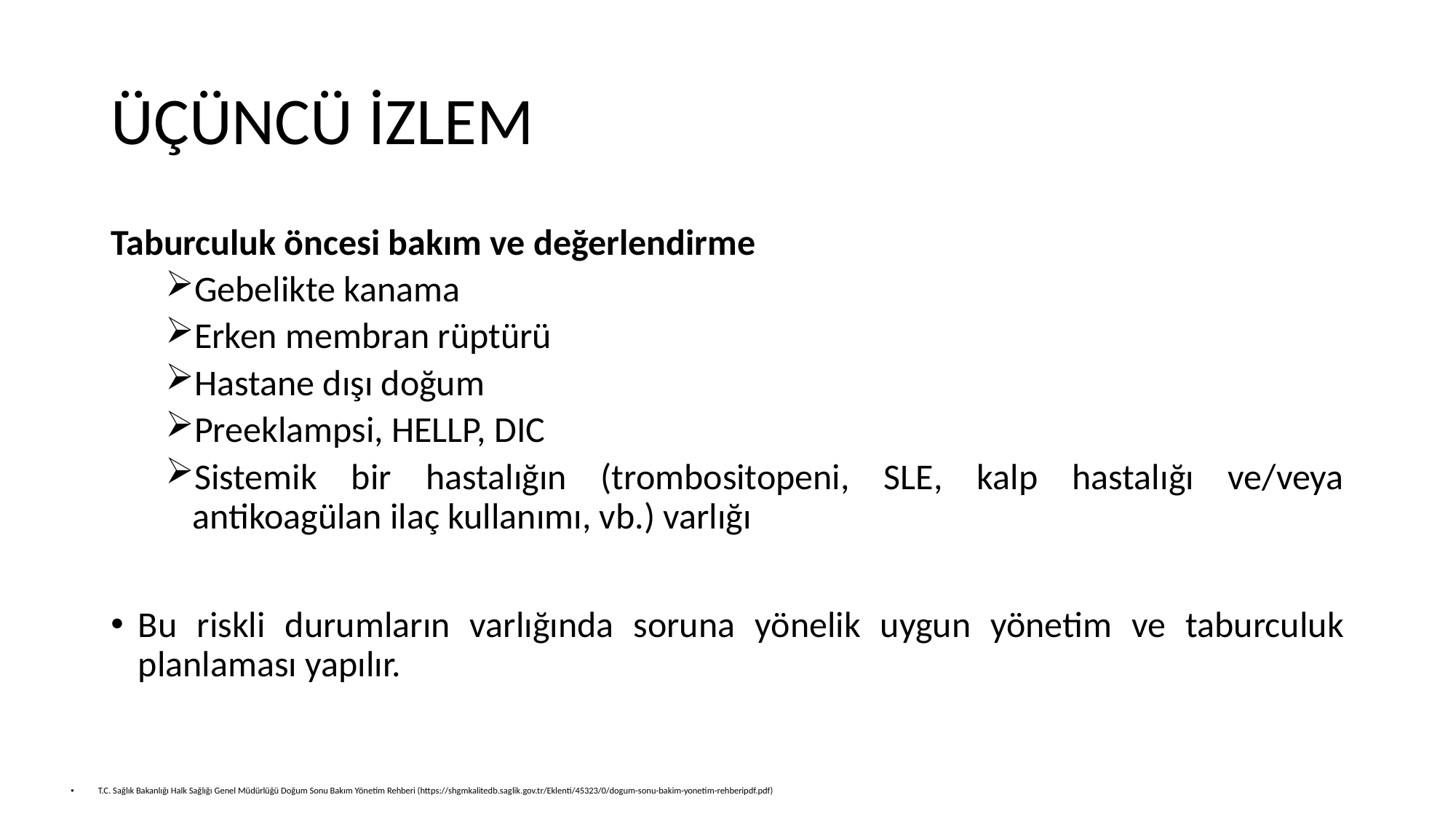

# ÜÇÜNCÜ İZLEM
Taburculuk öncesi bakım ve değerlendirme
Gebelikte kanama
Erken membran rüptürü
Hastane dışı doğum
Preeklampsi, HELLP, DIC
Sistemik bir hastalığın (trombositopeni, SLE, kalp hastalığı ve/veya antikoagülan ilaç kullanımı, vb.) varlığı

Bu riskli durumların varlığında soruna yönelik uygun yönetim ve taburculuk planlaması yapılır.
T.C. Sağlık Bakanlığı Halk Sağlığı Genel Müdürlüğü Doğum Sonu Bakım Yönetim Rehberi (https://shgmkalitedb.saglik.gov.tr/Eklenti/45323/0/dogum-sonu-bakim-yonetim-rehberipdf.pdf)